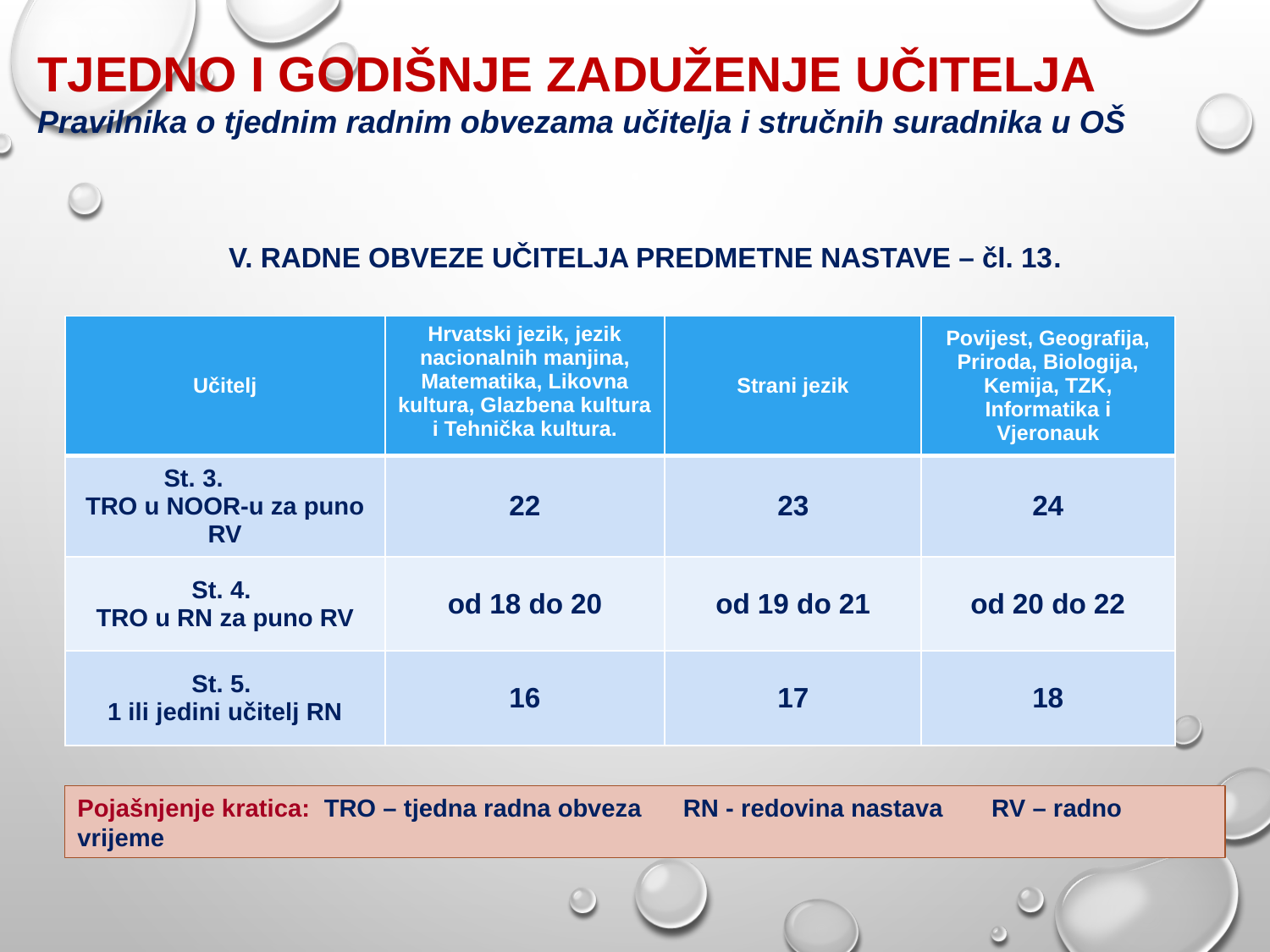

TJEDNO I GODIŠNJE ZADUŽENJE UČITELJA
Pravilnika o tjednim radnim obvezama učitelja i stručnih suradnika u OŠ

V. RADNE OBVEZE UČITELJA PREDMETNE NASTAVE – čl. 13.

| Učitelj | Hrvatski jezik, jezik nacionalnih manjina, Matematika, Likovna kultura, Glazbena kultura i Tehnička kultura. | Strani jezik | Povijest, Geografija, Priroda, Biologija, Kemija, TZK, Informatika i Vjeronauk |
| --- | --- | --- | --- |
| St. 3. TRO u NOOR-u za puno RV | 22 | 23 | 24 |
| St. 4. TRO u RN za puno RV | od 18 do 20 | od 19 do 21 | od 20 do 22 |
| St. 5. 1 ili jedini učitelj RN | 16 | 17 | 18 |
Pojašnjenje kratica:  TRO – tjedna radna obveza      RN - redovina nastava       RV – radno vrijeme